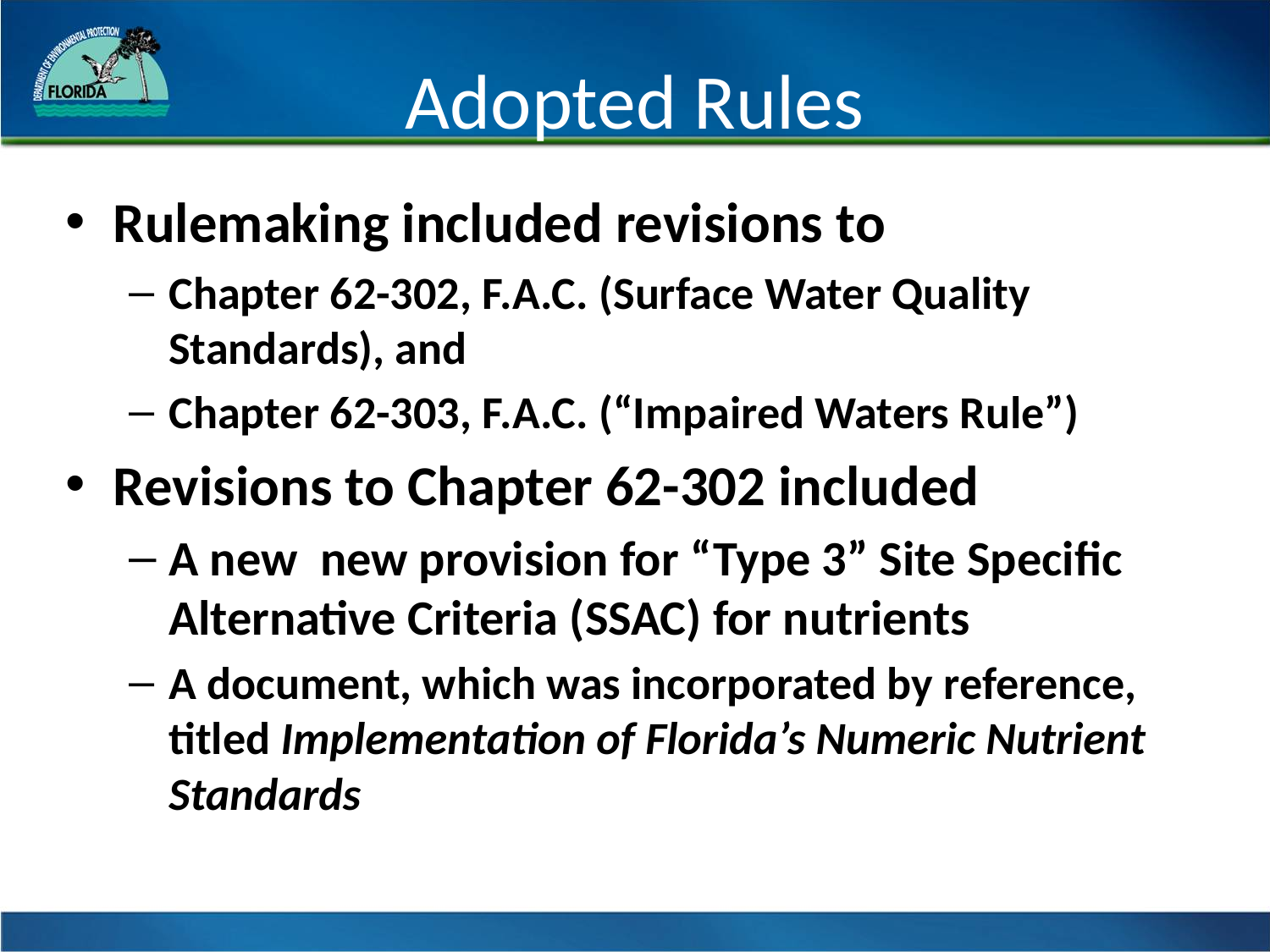

# Adopted Rules
Rulemaking included revisions to
Chapter 62-302, F.A.C. (Surface Water Quality Standards), and
Chapter 62-303, F.A.C. (“Impaired Waters Rule”)
Revisions to Chapter 62-302 included
A new  new provision for “Type 3” Site Specific Alternative Criteria (SSAC) for nutrients
A document, which was incorporated by reference, titled Implementation of Florida’s Numeric Nutrient Standards